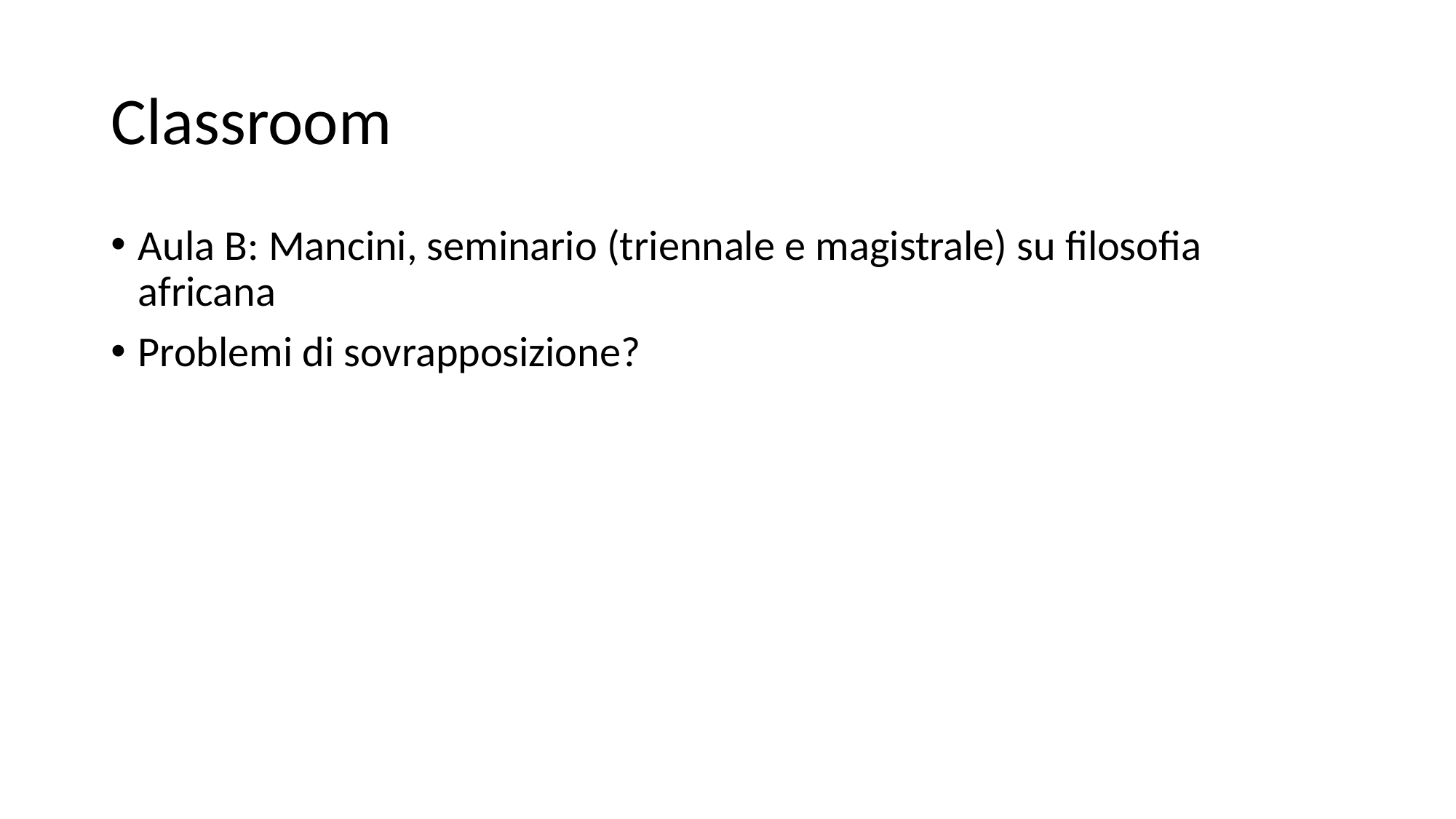

# Classroom
Aula B: Mancini, seminario (triennale e magistrale) su filosofia africana
Problemi di sovrapposizione?